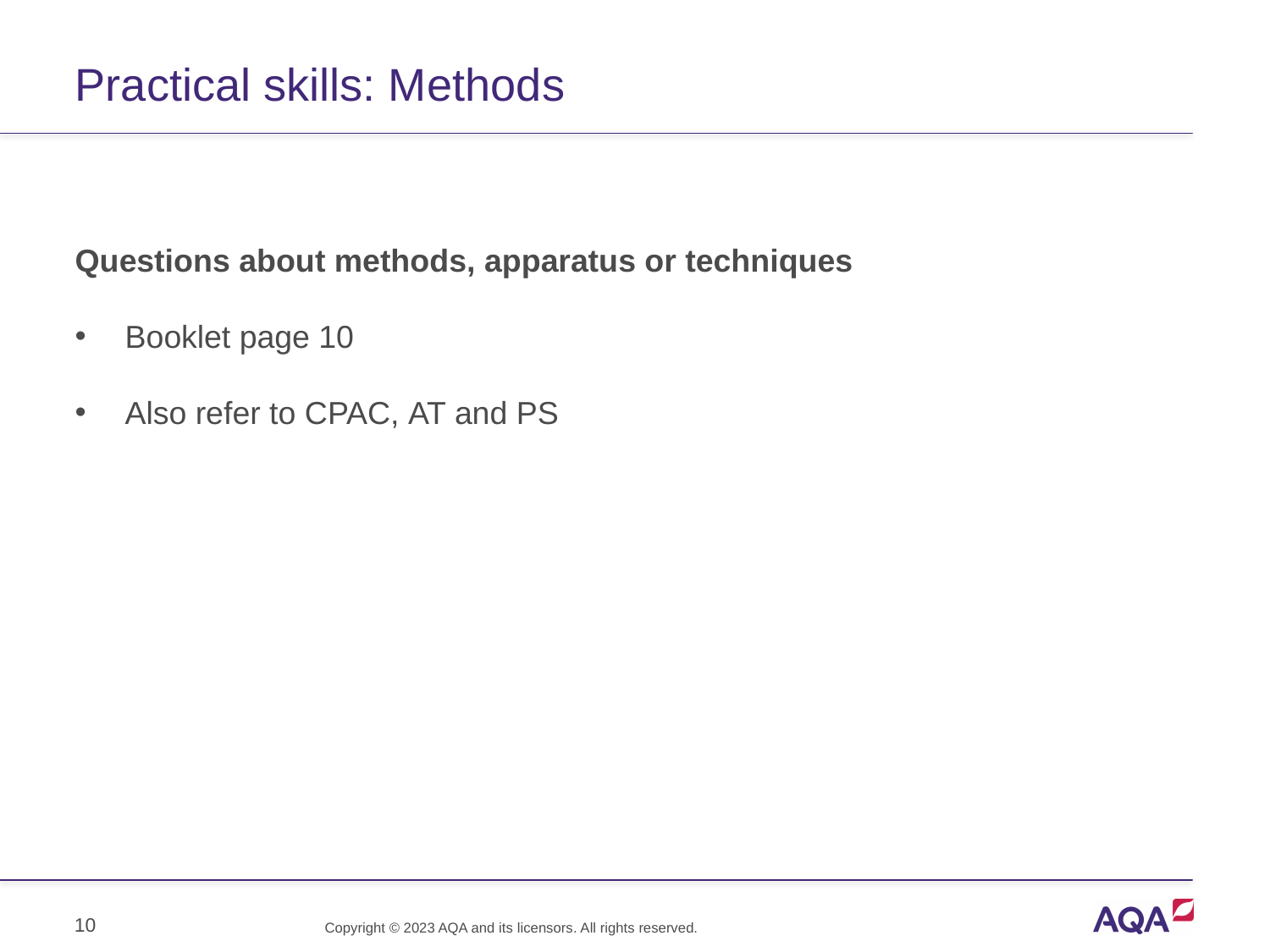

# Practical skills: Methods
Questions about methods, apparatus or techniques

Booklet page 10

Also refer to CPAC, AT and PS

10
Copyright © 2023 AQA and its licensors. All rights reserved.